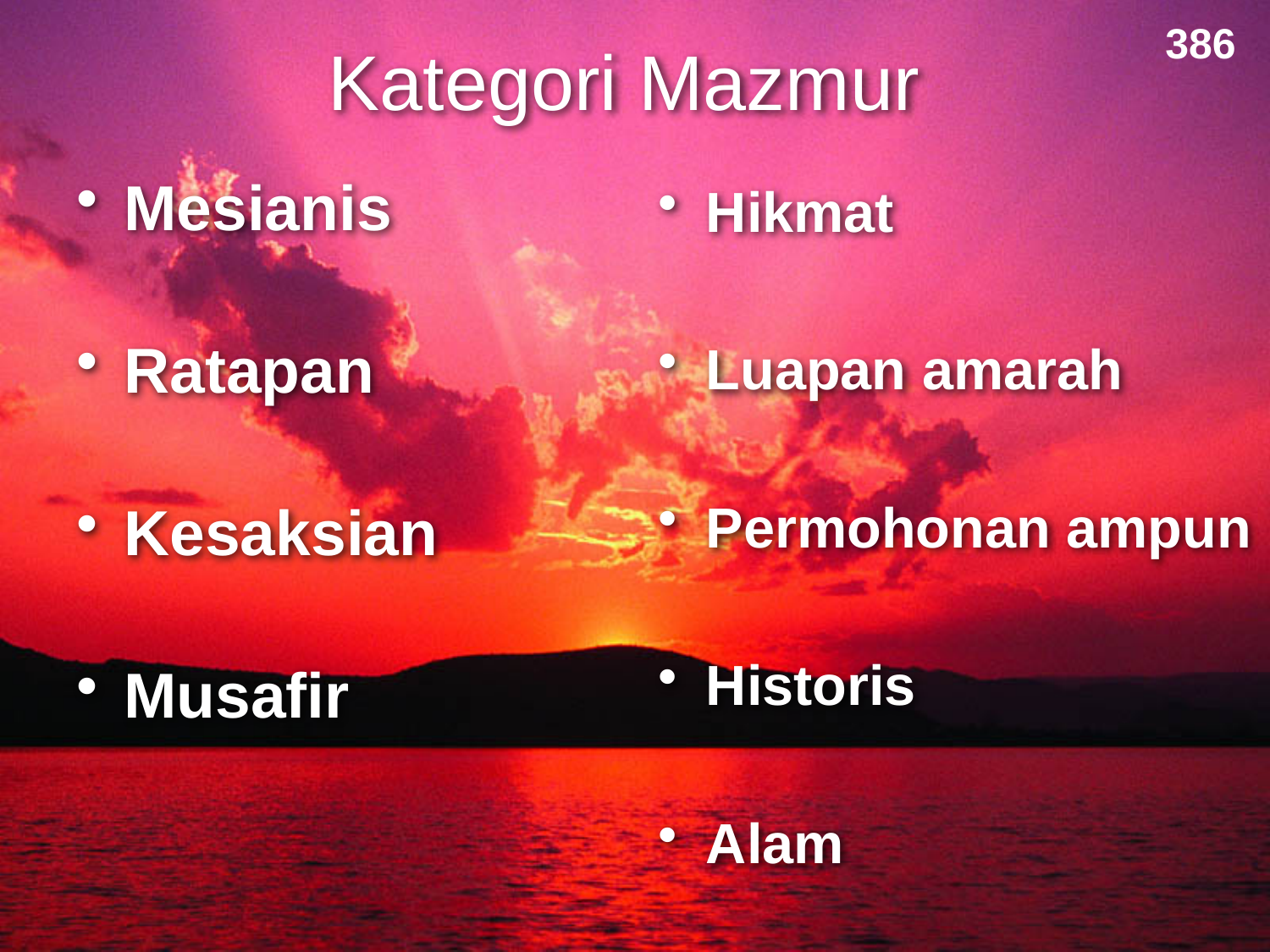

# Kategori Mazmur
386
Mesianis

Ratapan

Kesaksian

Musafir
Hikmat

Luapan amarah

Permohonan ampun

Historis

Alam